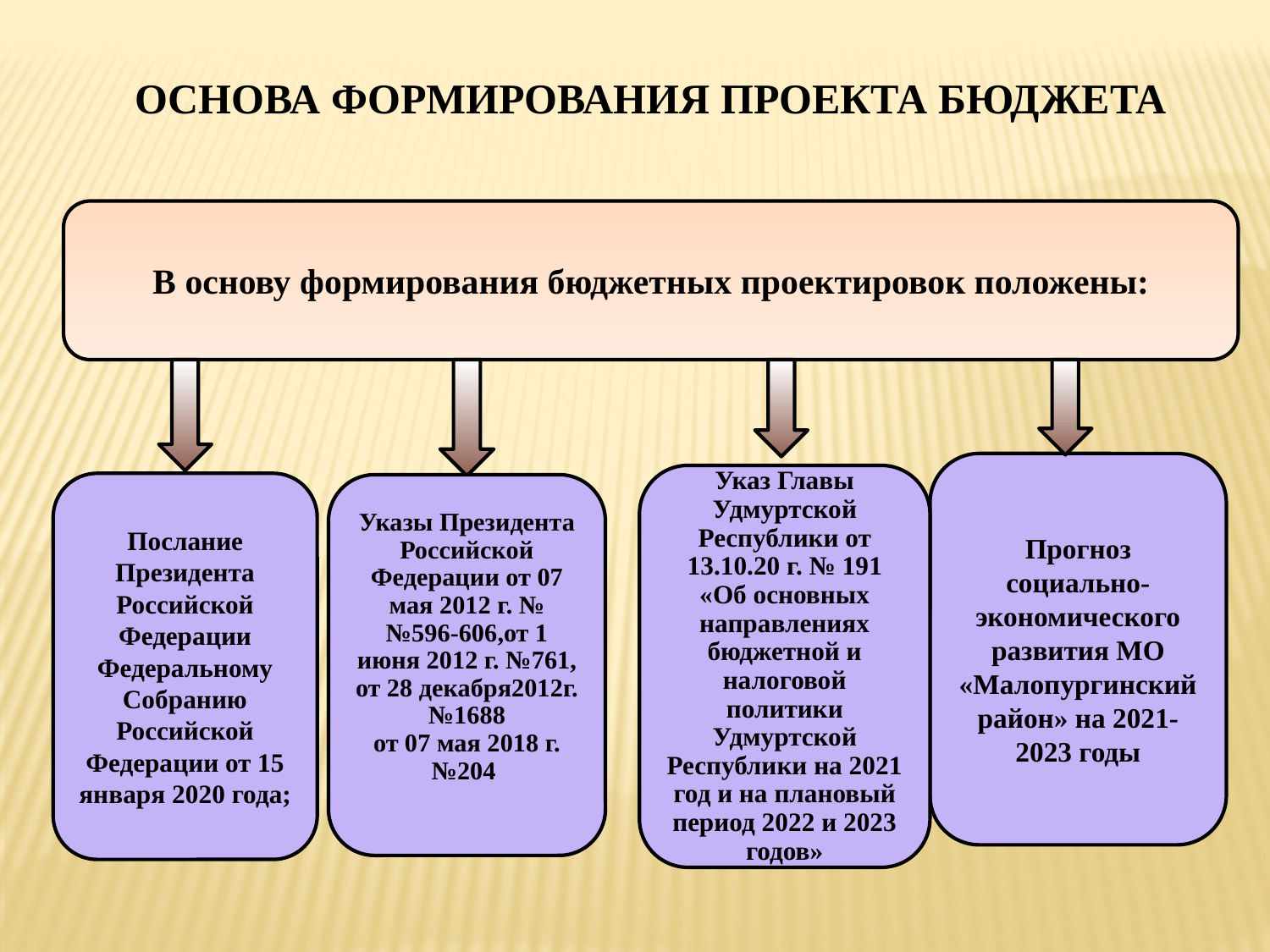

Основа формирования проекта бюджета
В основу формирования бюджетных проектировок положены:

Прогноз социально-экономического
развития МО «Малопургинский
район» на 2021-2023 годы
Указ Главы Удмуртской Республики от 13.10.20 г. № 191 «Об основных направлениях бюджетной и налоговой политики Удмуртской Республики на 2021 год и на плановый период 2022 и 2023 годов»
Послание Президента Российской Федерации Федеральному Собранию Российской Федерации от 15 января 2020 года;
Указы Президента Российской Федерации от 07 мая 2012 г. №№596-606,от 1 июня 2012 г. №761, от 28 декабря2012г.№1688
от 07 мая 2018 г. №204